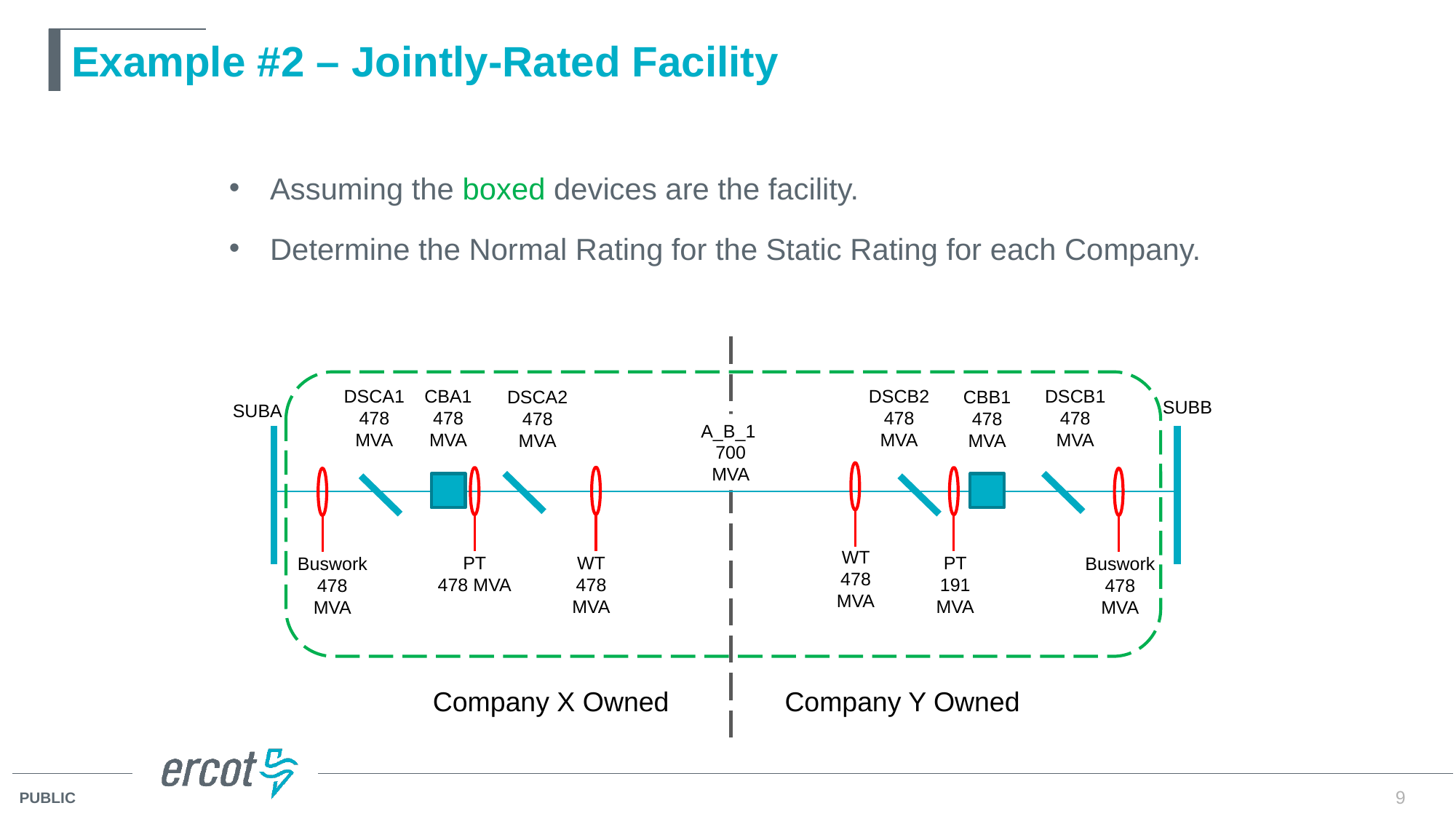

# Example #2 – Jointly-Rated Facility
Assuming the boxed devices are the facility.
Determine the Normal Rating for the Static Rating for each Company.

DSCA1 478 MVA
CBA1 478 MVA
DSCB2 478 MVA
DSCB1 478 MVA

CBB1 478 MVA

DSCA2 478 MVA
SUBB
SUBA
A_B_1
700 MVA

WT
478 MVA
WT
478 MVA
PT
478 MVA
PT
191
MVA
Buswork 478
MVA
Buswork478
MVA

Company X Owned
Company Y Owned
9